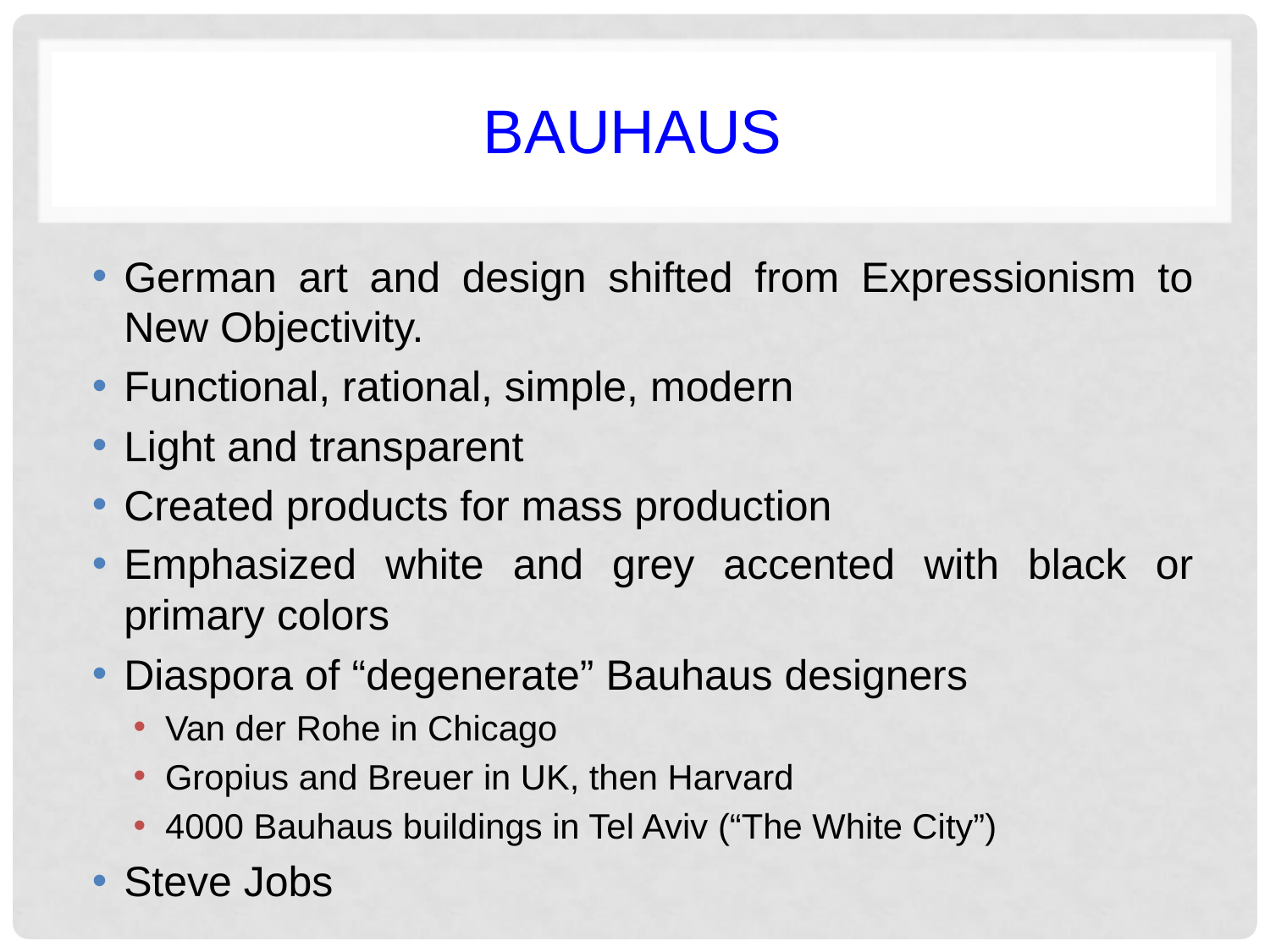

# Bauhaus
German art and design shifted from Expressionism to New Objectivity.
Functional, rational, simple, modern
Light and transparent
Created products for mass production
Emphasized white and grey accented with black or primary colors
Diaspora of “degenerate” Bauhaus designers
Van der Rohe in Chicago
Gropius and Breuer in UK, then Harvard
4000 Bauhaus buildings in Tel Aviv (“The White City”)
Steve Jobs